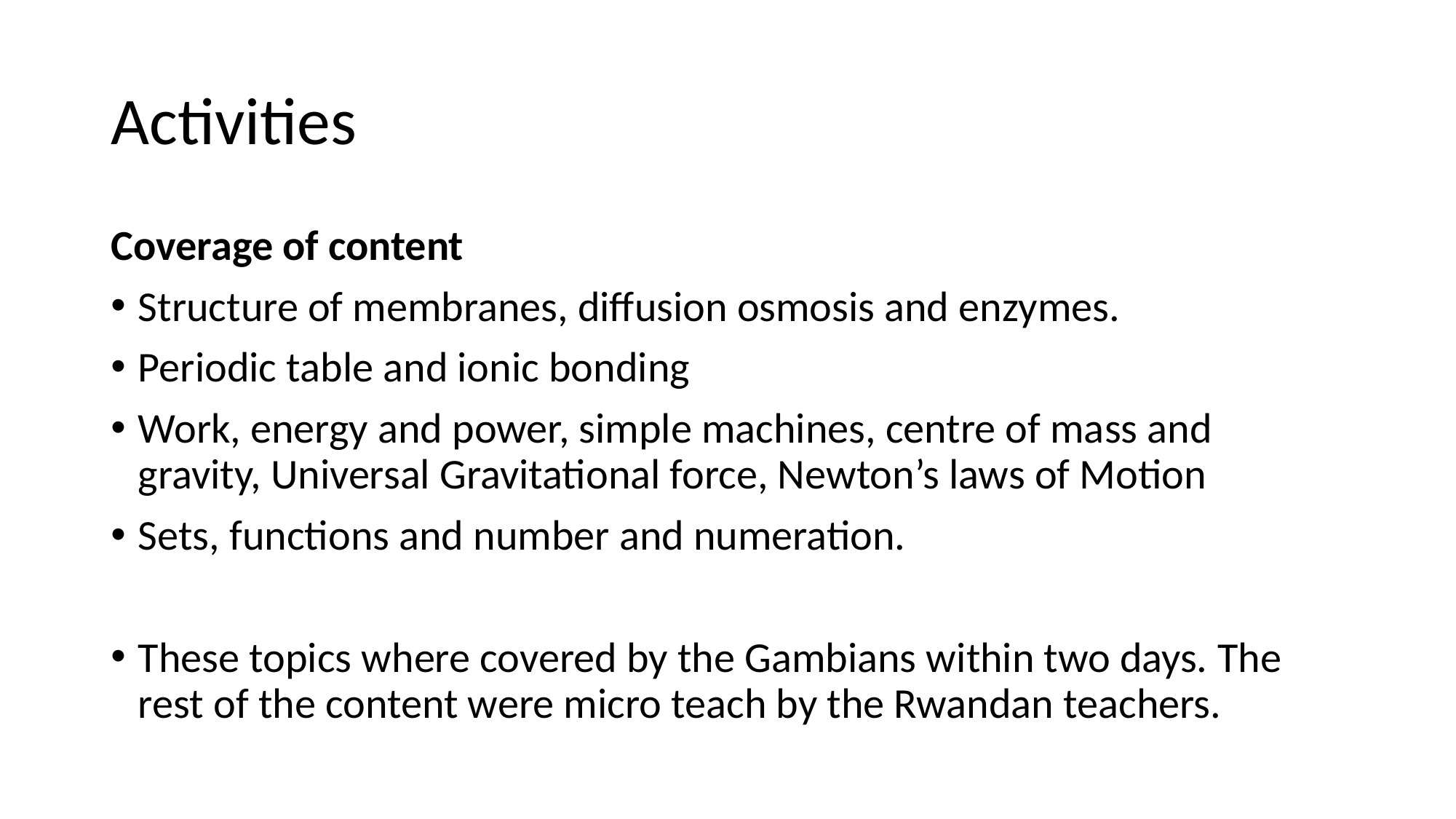

# Activities
Coverage of content
Structure of membranes, diffusion osmosis and enzymes.
Periodic table and ionic bonding
Work, energy and power, simple machines, centre of mass and gravity, Universal Gravitational force, Newton’s laws of Motion
Sets, functions and number and numeration.

These topics where covered by the Gambians within two days. The rest of the content were micro teach by the Rwandan teachers.